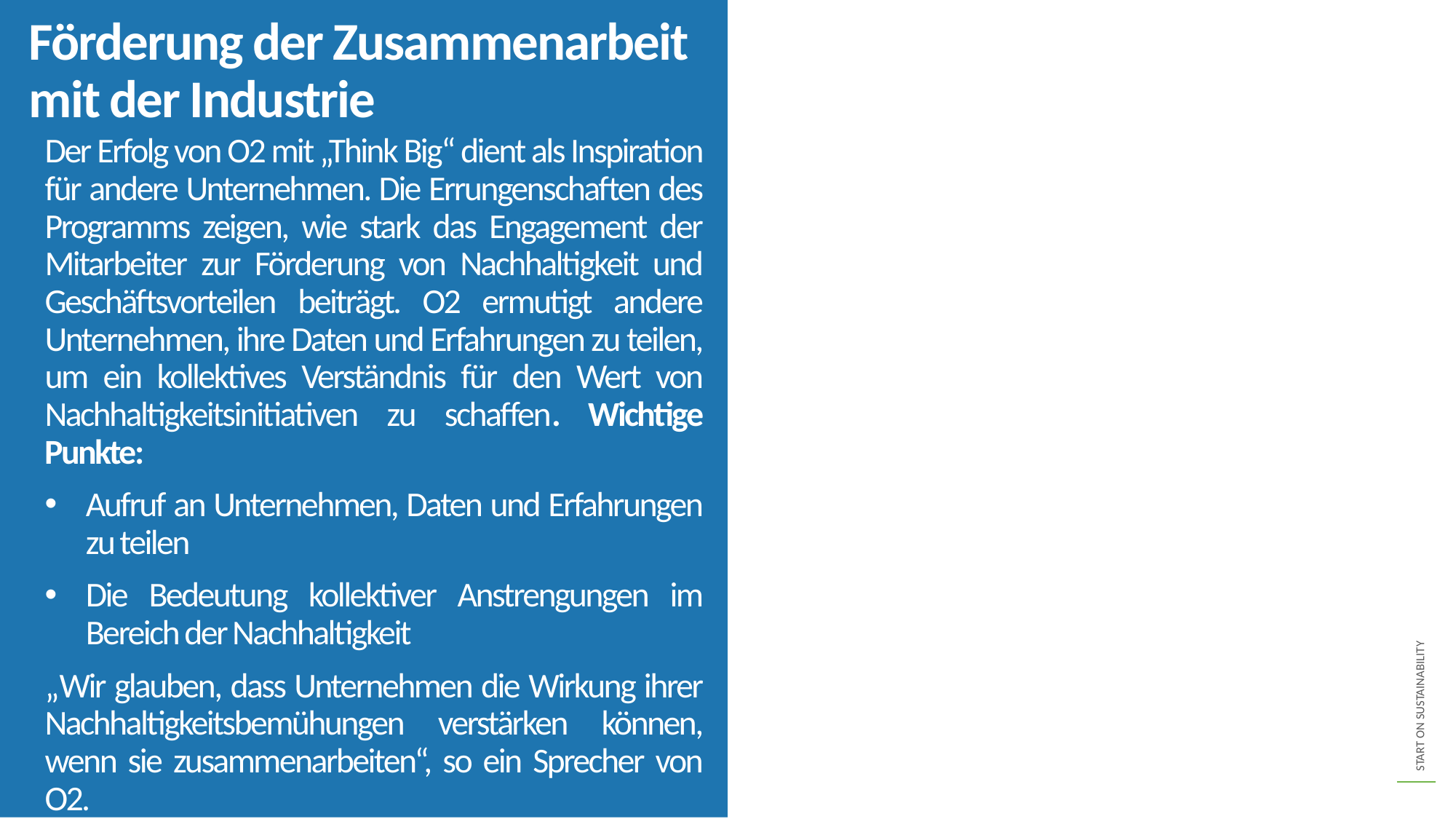

Förderung der Zusammenarbeit mit der Industrie
Der Erfolg von O2 mit „Think Big“ dient als Inspiration für andere Unternehmen. Die Errungenschaften des Programms zeigen, wie stark das Engagement der Mitarbeiter zur Förderung von Nachhaltigkeit und Geschäftsvorteilen beiträgt. O2 ermutigt andere Unternehmen, ihre Daten und Erfahrungen zu teilen, um ein kollektives Verständnis für den Wert von Nachhaltigkeitsinitiativen zu schaffen. Wichtige Punkte:
Aufruf an Unternehmen, Daten und Erfahrungen zu teilen
Die Bedeutung kollektiver Anstrengungen im Bereich der Nachhaltigkeit
„Wir glauben, dass Unternehmen die Wirkung ihrer Nachhaltigkeitsbemühungen verstärken können, wenn sie zusammenarbeiten“, so ein Sprecher von O2.